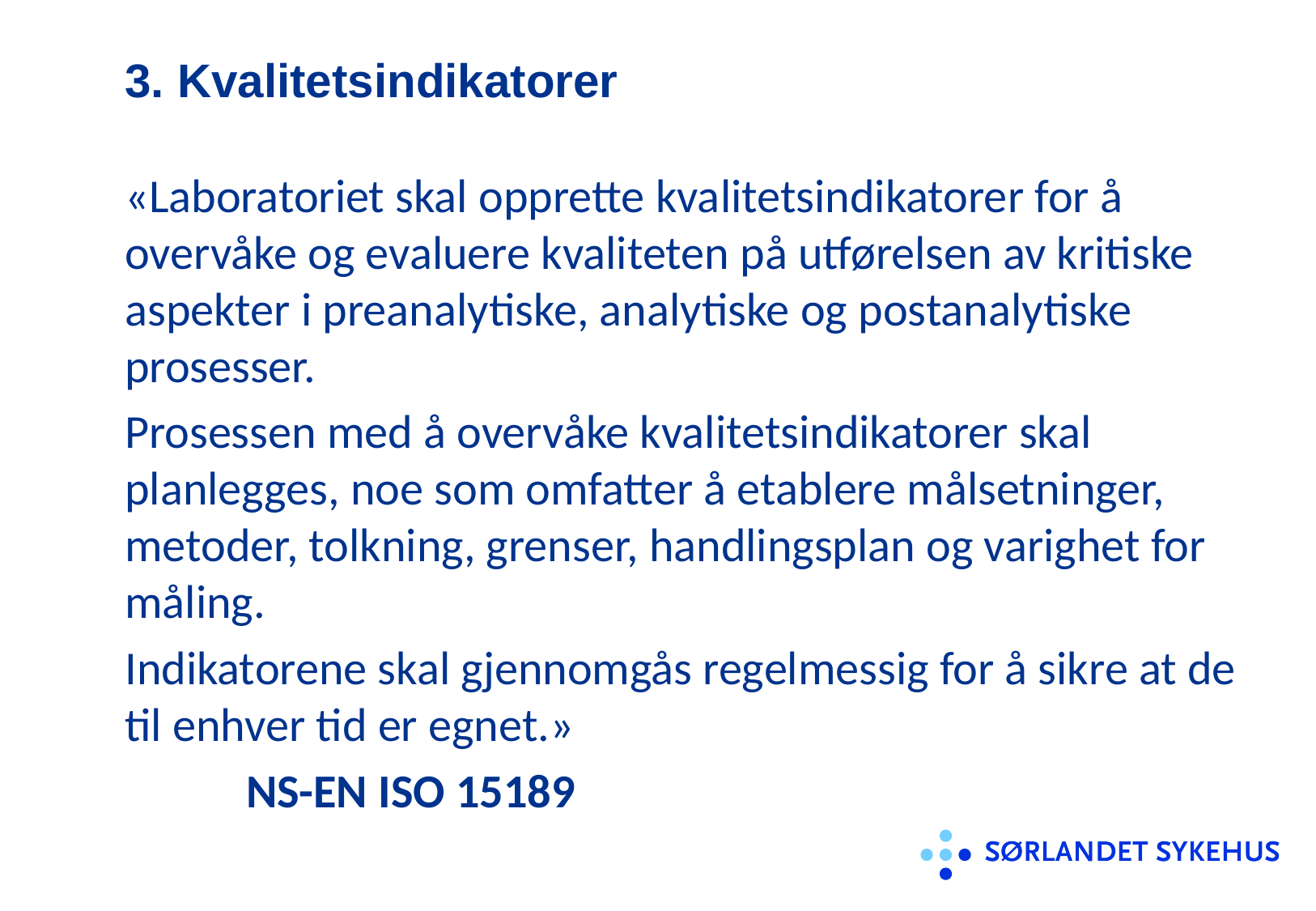

# 3. Kvalitetsindikatorer
«Laboratoriet skal opprette kvalitetsindikatorer for å overvåke og evaluere kvaliteten på utførelsen av kritiske aspekter i preanalytiske, analytiske og postanalytiske prosesser.
Prosessen med å overvåke kvalitetsindikatorer skal planlegges, noe som omfatter å etablere målsetninger, metoder, tolkning, grenser, handlingsplan og varighet for måling.
Indikatorene skal gjennomgås regelmessig for å sikre at de til enhver tid er egnet.»
	NS-EN ISO 15189